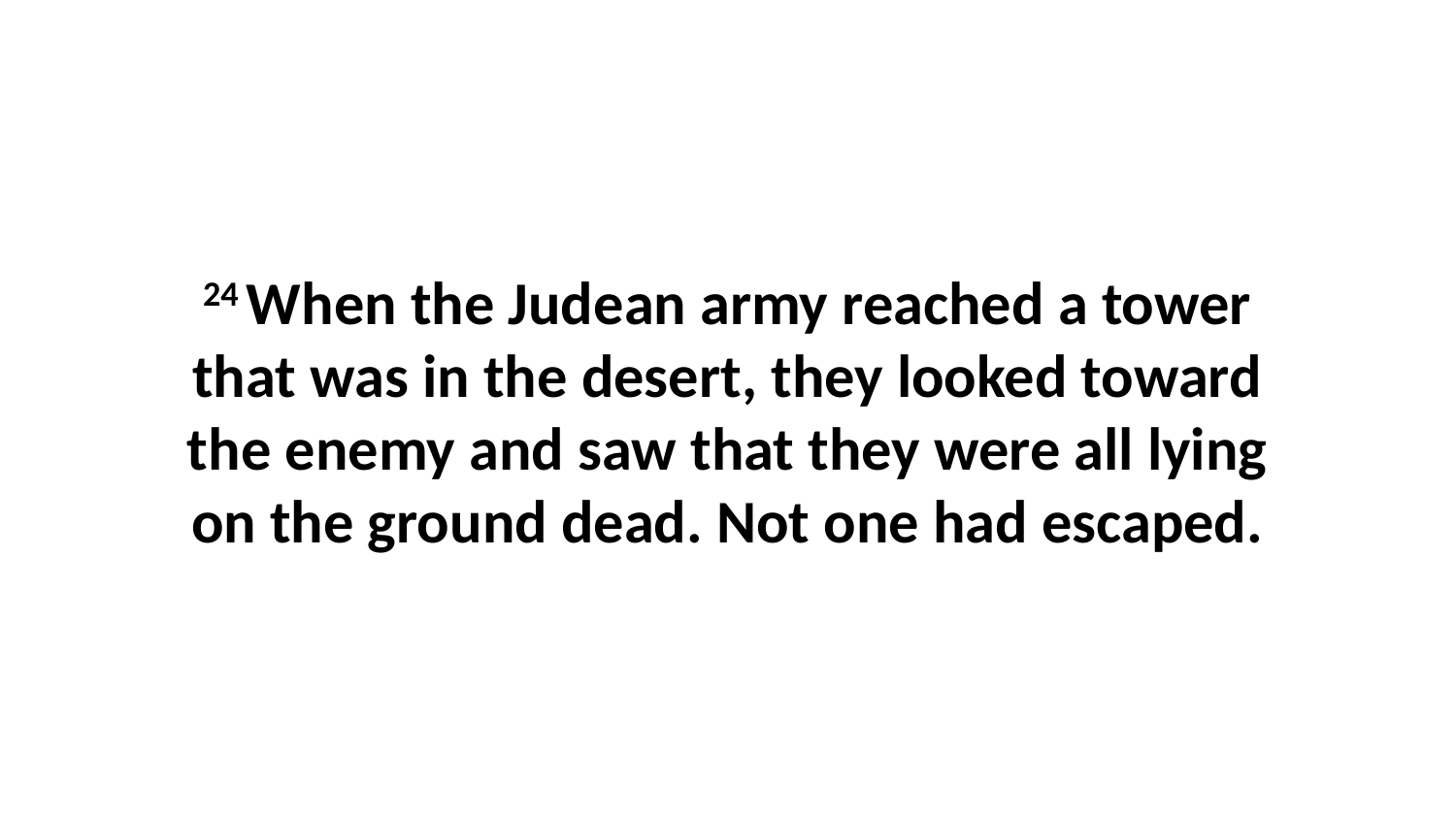

24 When the Judean army reached a tower that was in the desert, they looked toward the enemy and saw that they were all lying on the ground dead. Not one had escaped.